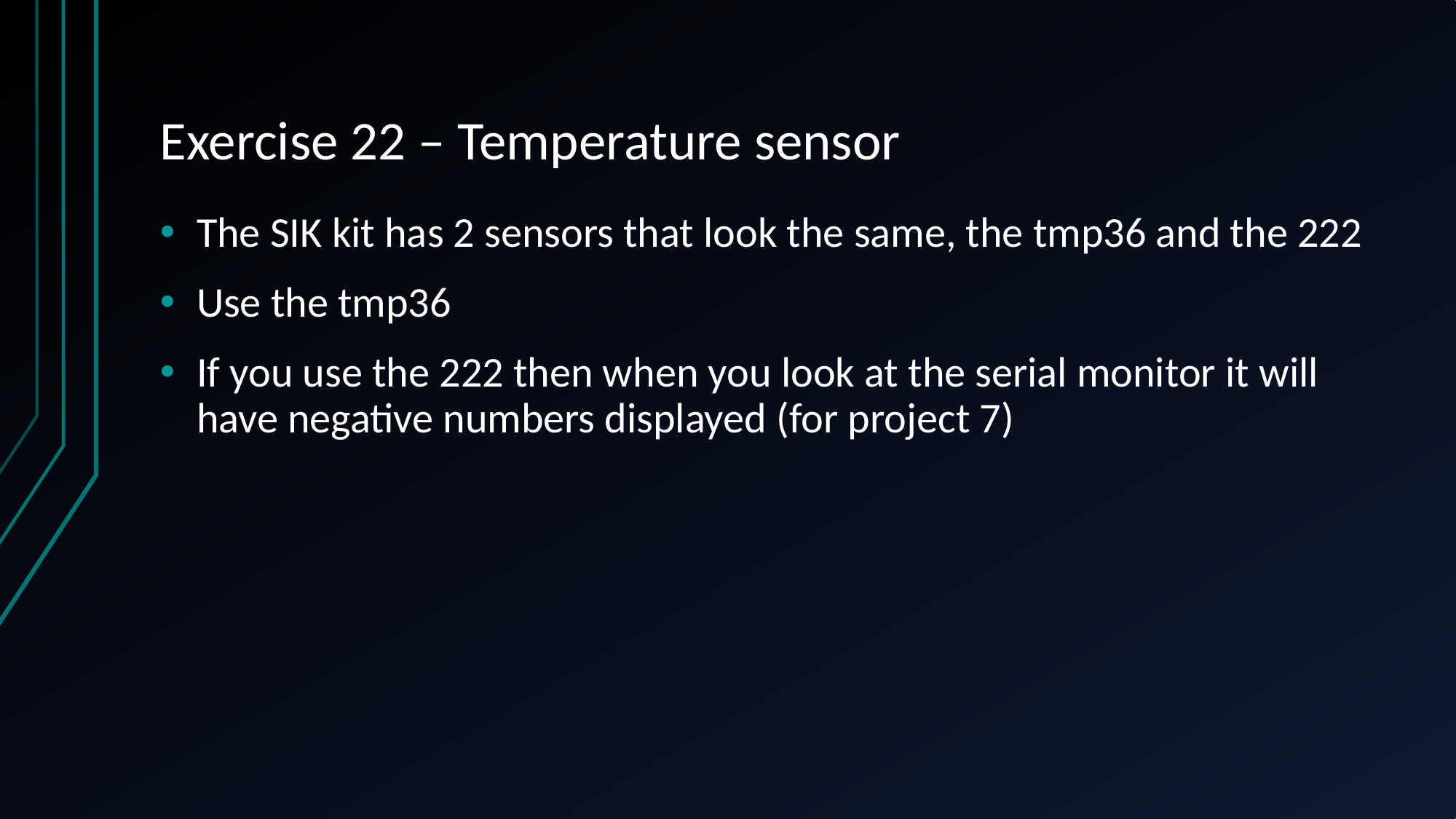

# Exercise 22 – Temperature sensor
The SIK kit has 2 sensors that look the same, the tmp36 and the 222
Use the tmp36
If you use the 222 then when you look at the serial monitor it will have negative numbers displayed (for project 7)